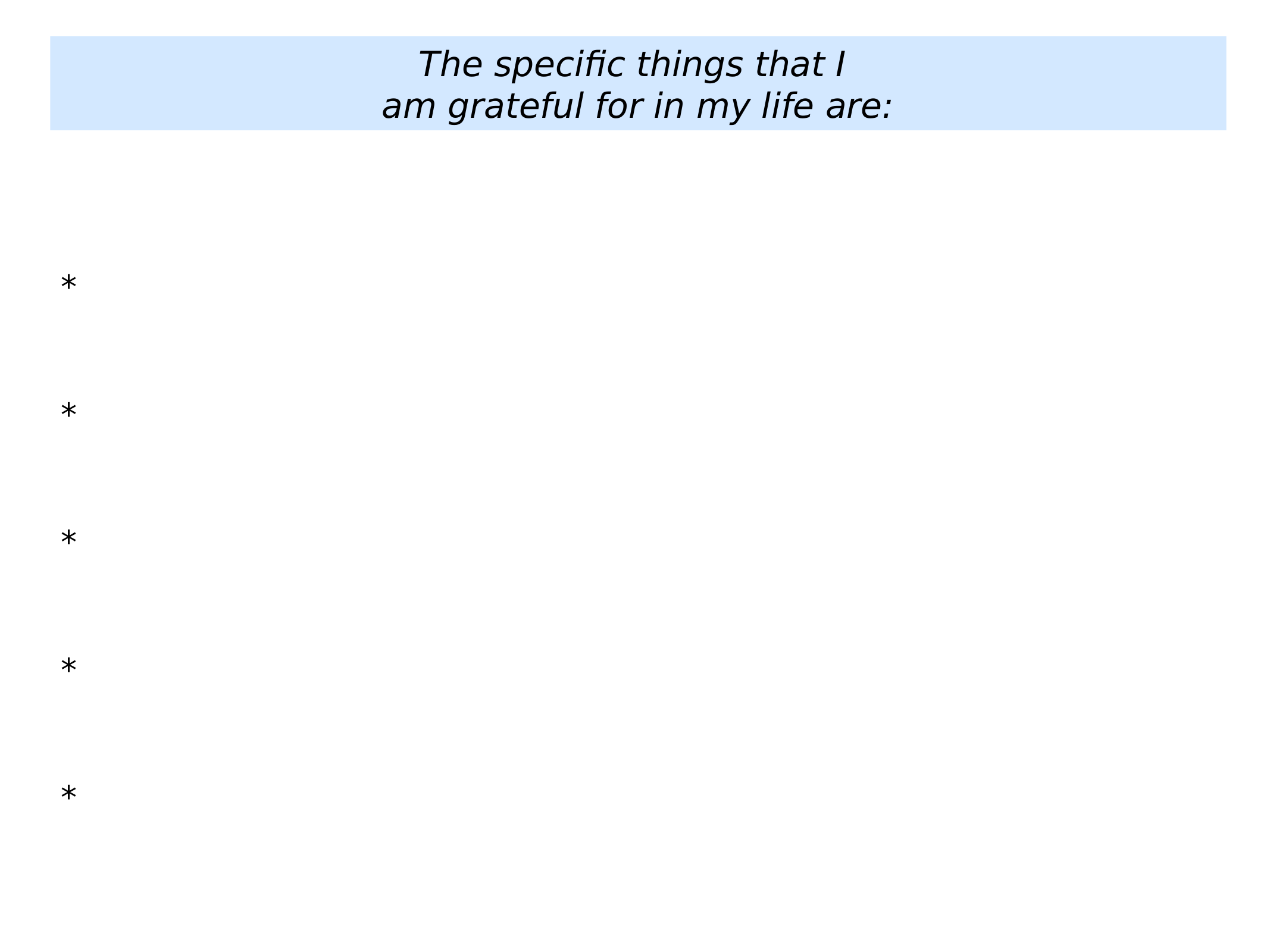

The specific things that I
am grateful for in my life are:

*

*

*

*

*